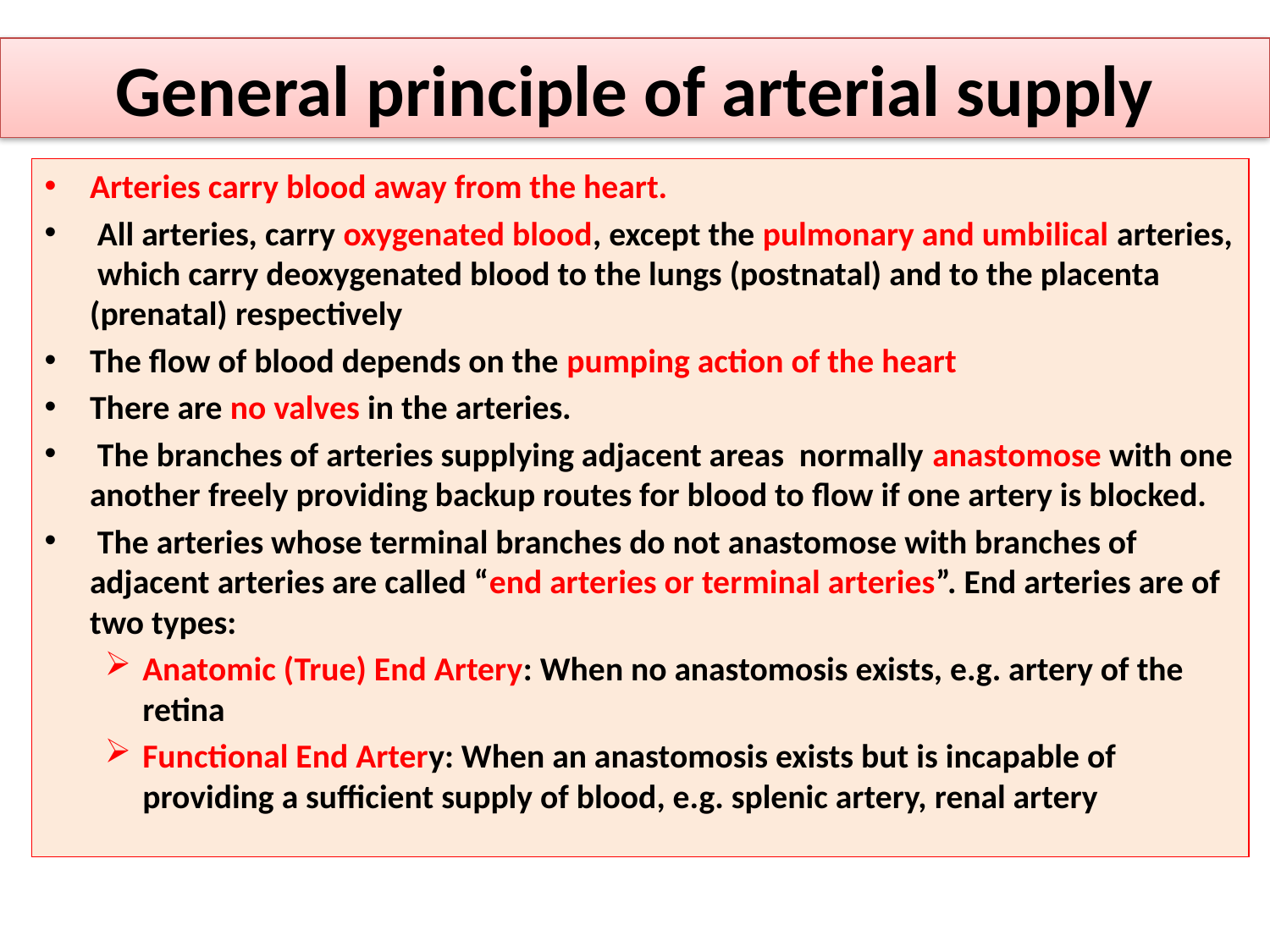

# General principle of arterial supply
Arteries carry blood away from the heart.
 All arteries, carry oxygenated blood, except the pulmonary and umbilical arteries,  which carry deoxygenated blood to the lungs (postnatal) and to the placenta (prenatal) respectively
The flow of blood depends on the pumping action of the heart
There are no valves in the arteries.
 The branches of arteries supplying adjacent areas  normally anastomose with one another freely providing backup routes for blood to flow if one artery is blocked.
 The arteries whose terminal branches do not anastomose with branches of adjacent arteries are called “end arteries or terminal arteries”. End arteries are of two types:
Anatomic (True) End Artery: When no anastomosis exists, e.g. artery of the retina
Functional End Artery: When an anastomosis exists but is incapable of providing a sufficient supply of blood, e.g. splenic artery, renal artery